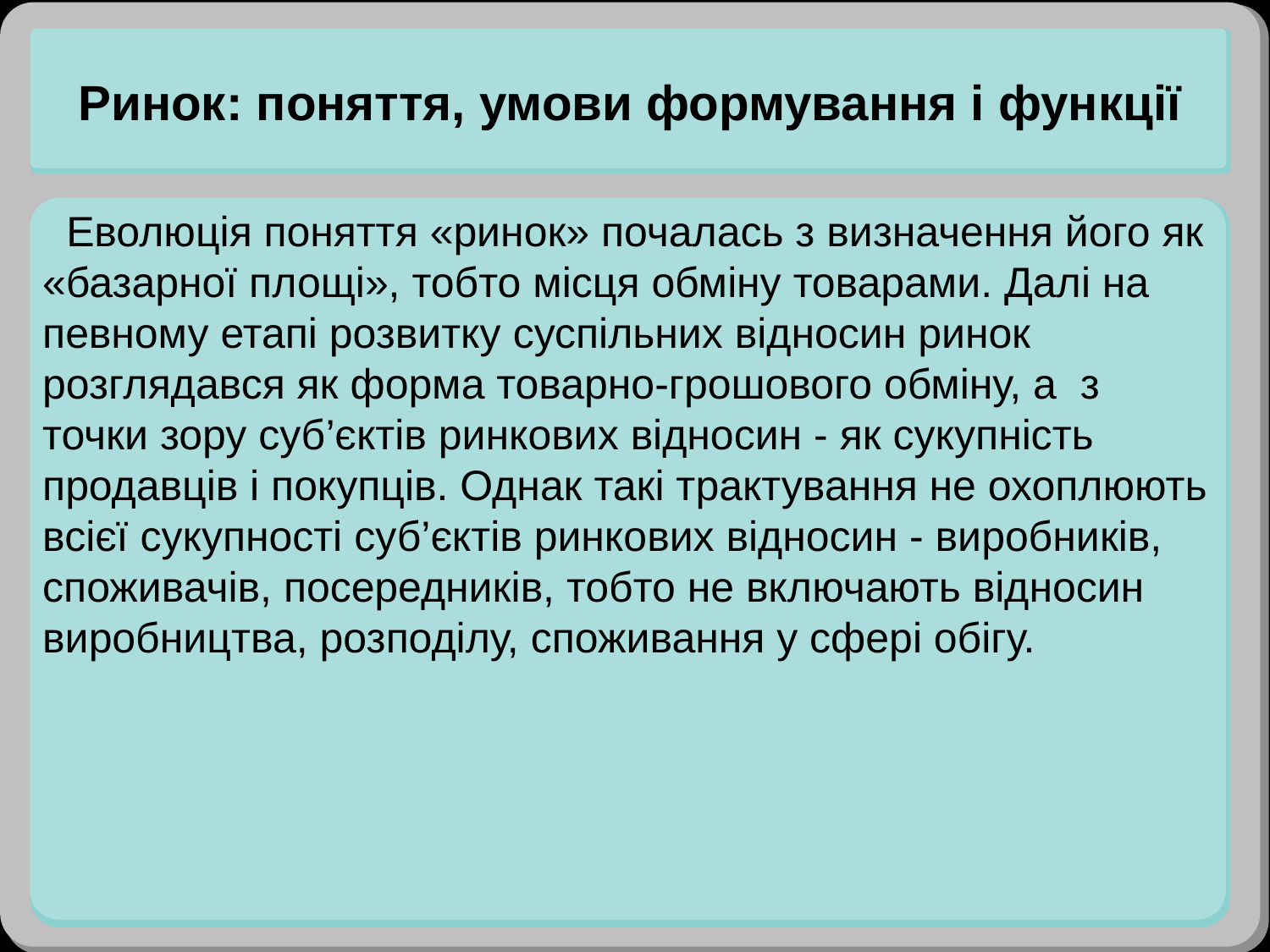

Ринок: поняття, умови формування і функції

  Еволюція поняття «ринок» почалась з визначення його як «базарної площі», тобто місця обміну товарами. Далі на певному етапі розвитку суспільних відносин ринок розглядався як форма товарно-грошового обміну, а  з точки зору суб’єктів ринкових відносин - як сукупність продавців і покупців. Однак такі трактування не охоплюють всієї сукупності суб’єктів ринкових відносин - виробників, споживачів, посередників, тобто не включають відносин виробництва, розподілу, споживання у сфері обігу.